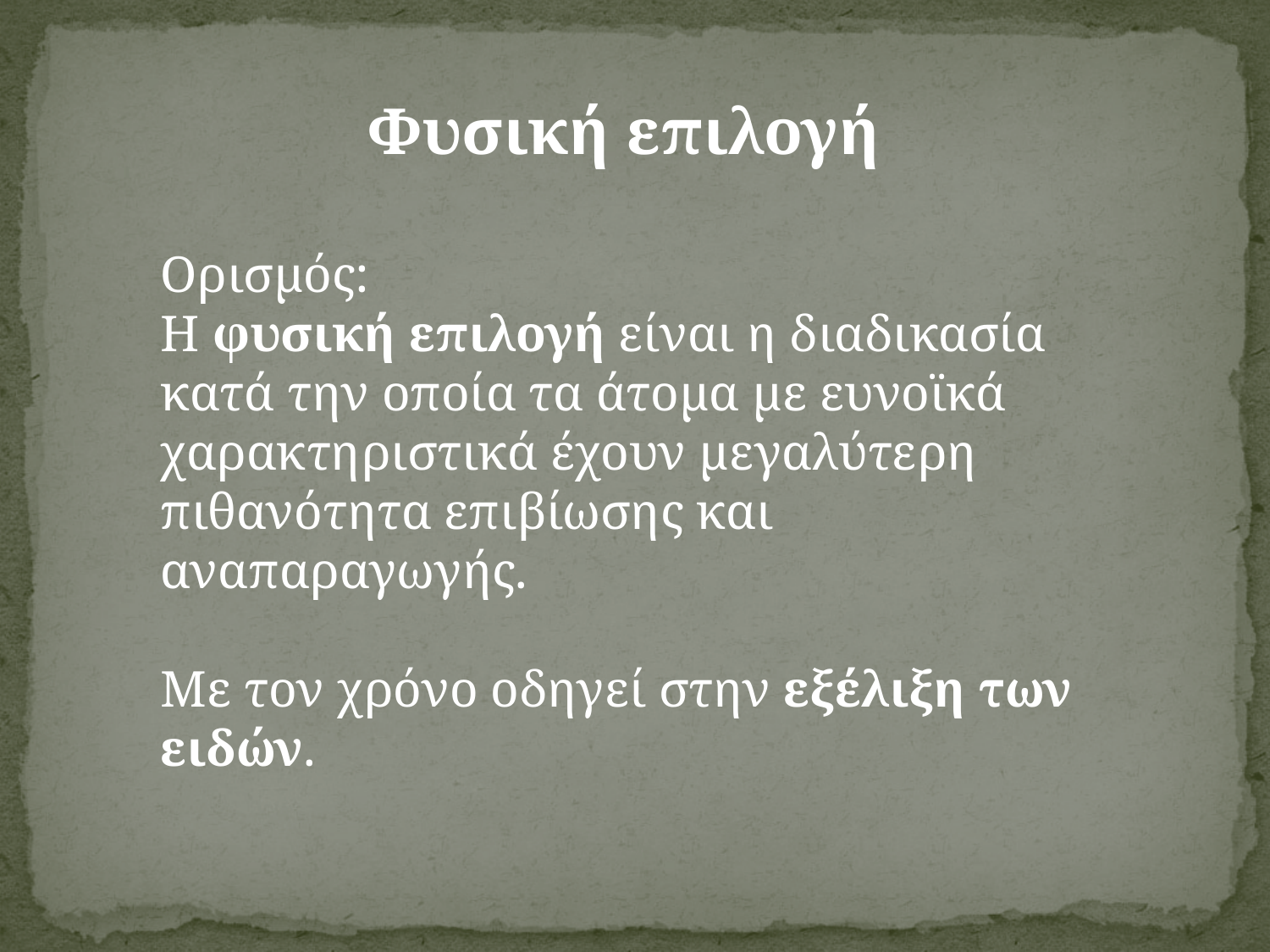

Φυσική επιλογή

Ορισμός:
Η φυσική επιλογή είναι η διαδικασία κατά την οποία τα άτομα με ευνοϊκά χαρακτηριστικά έχουν μεγαλύτερη πιθανότητα επιβίωσης και αναπαραγωγής.

Με τον χρόνο οδηγεί στην εξέλιξη των ειδών.